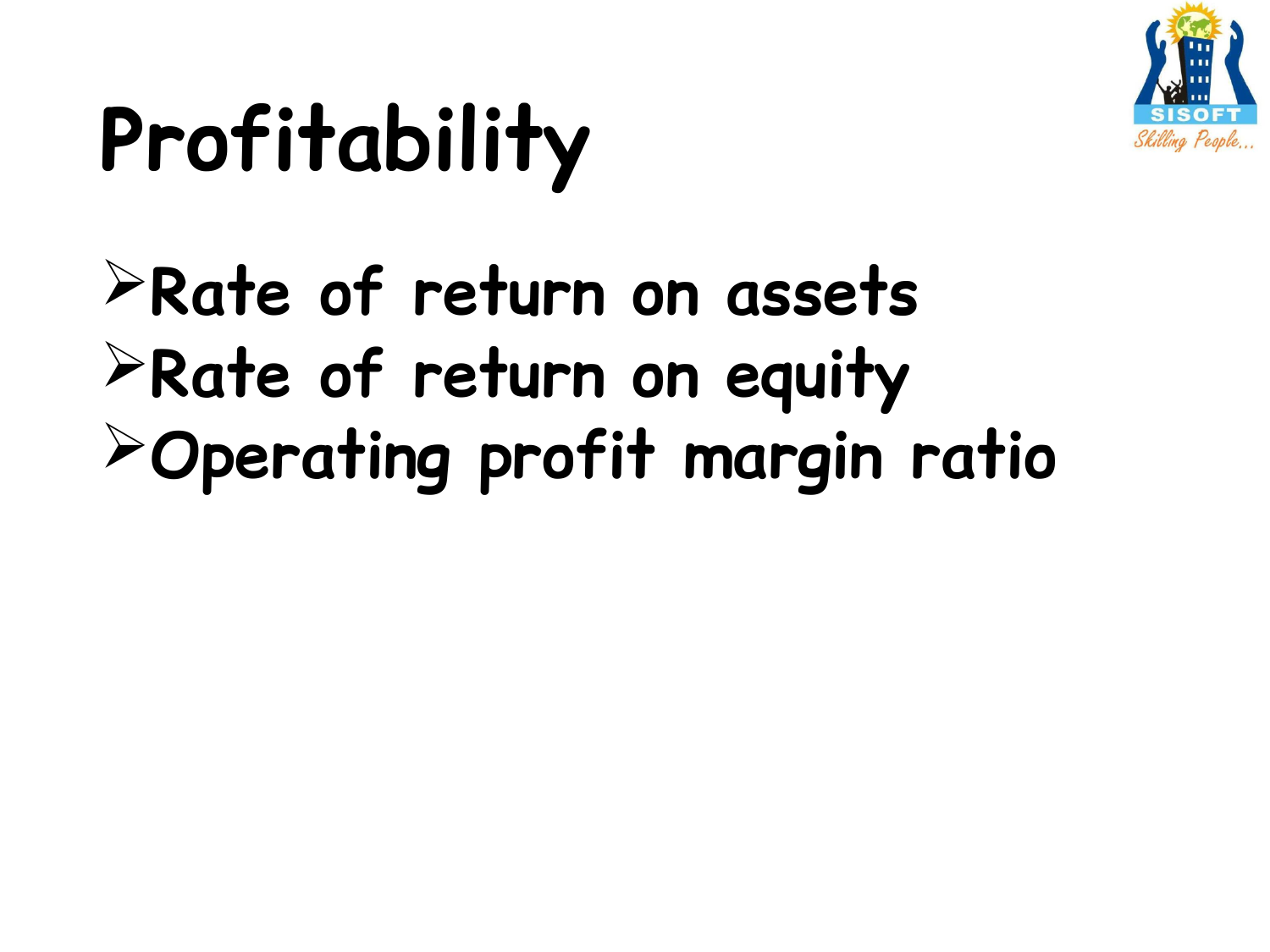

# Profitability
Rate of return on assets
Rate of return on equity
Operating profit margin ratio